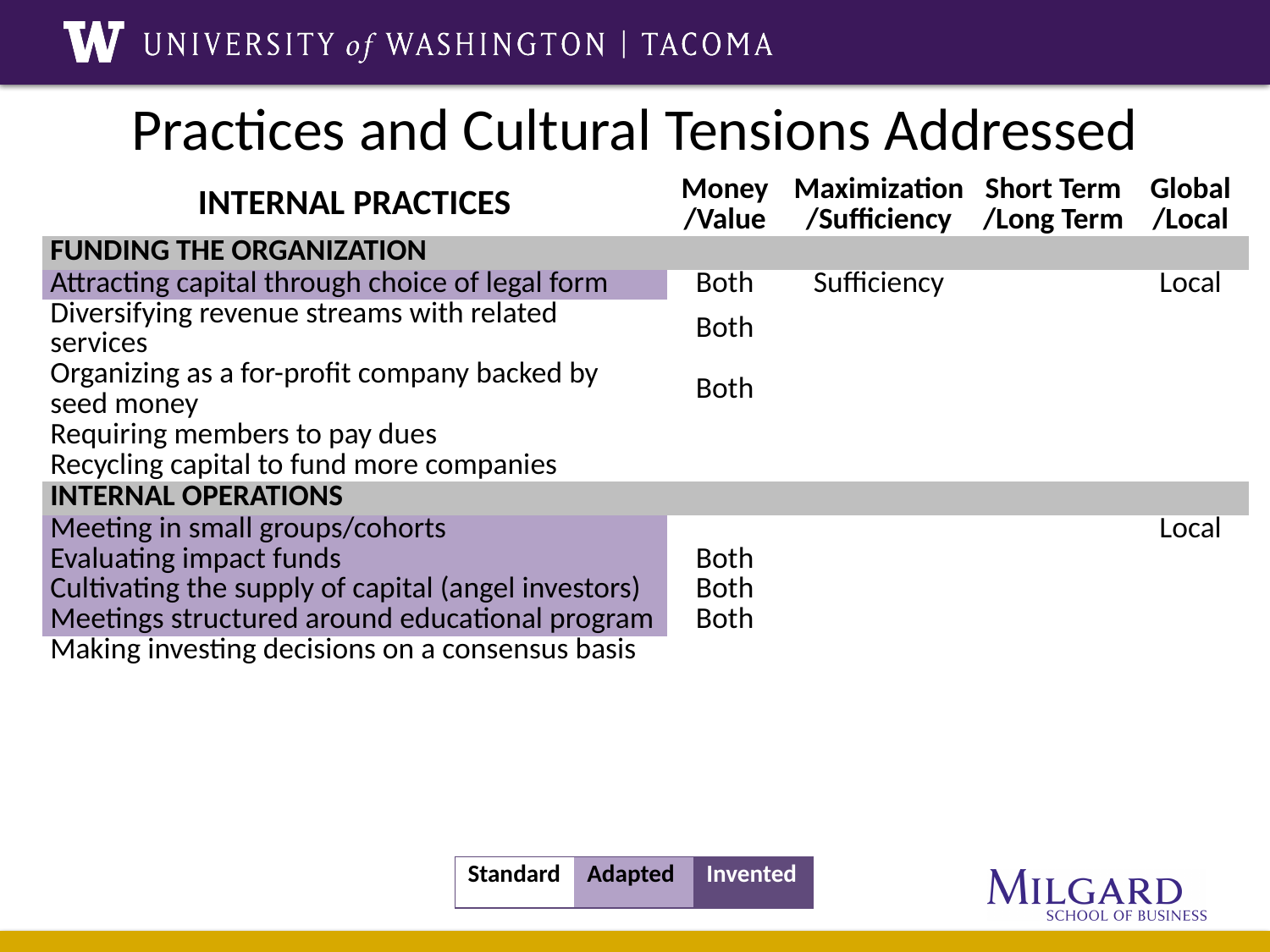

# Practices and Cultural Tensions Addressed
| INTERNAL PRACTICES | Money /Value | Maximization /Sufficiency | Short Term /Long Term | Global /Local |
| --- | --- | --- | --- | --- |
| FUNDING THE ORGANIZATION |  |  |  |  |
| Attracting capital through choice of legal form | Both | Sufficiency |  | Local |
| Diversifying revenue streams with related services | Both |  |  |  |
| Organizing as a for-profit company backed by seed money | Both |  |  |  |
| Requiring members to pay dues |  |  |  |  |
| Recycling capital to fund more companies |  |  |  |  |
| INTERNAL OPERATIONS |  |  |  |  |
| Meeting in small groups/cohorts |  |  |  | Local |
| Evaluating impact funds | Both |  |  |  |
| Cultivating the supply of capital (angel investors) | Both |  |  |  |
| Meetings structured around educational program | Both |  |  |  |
| Making investing decisions on a consensus basis |  |  |  |  |
| Standard | Adapted | Invented |
| --- | --- | --- |